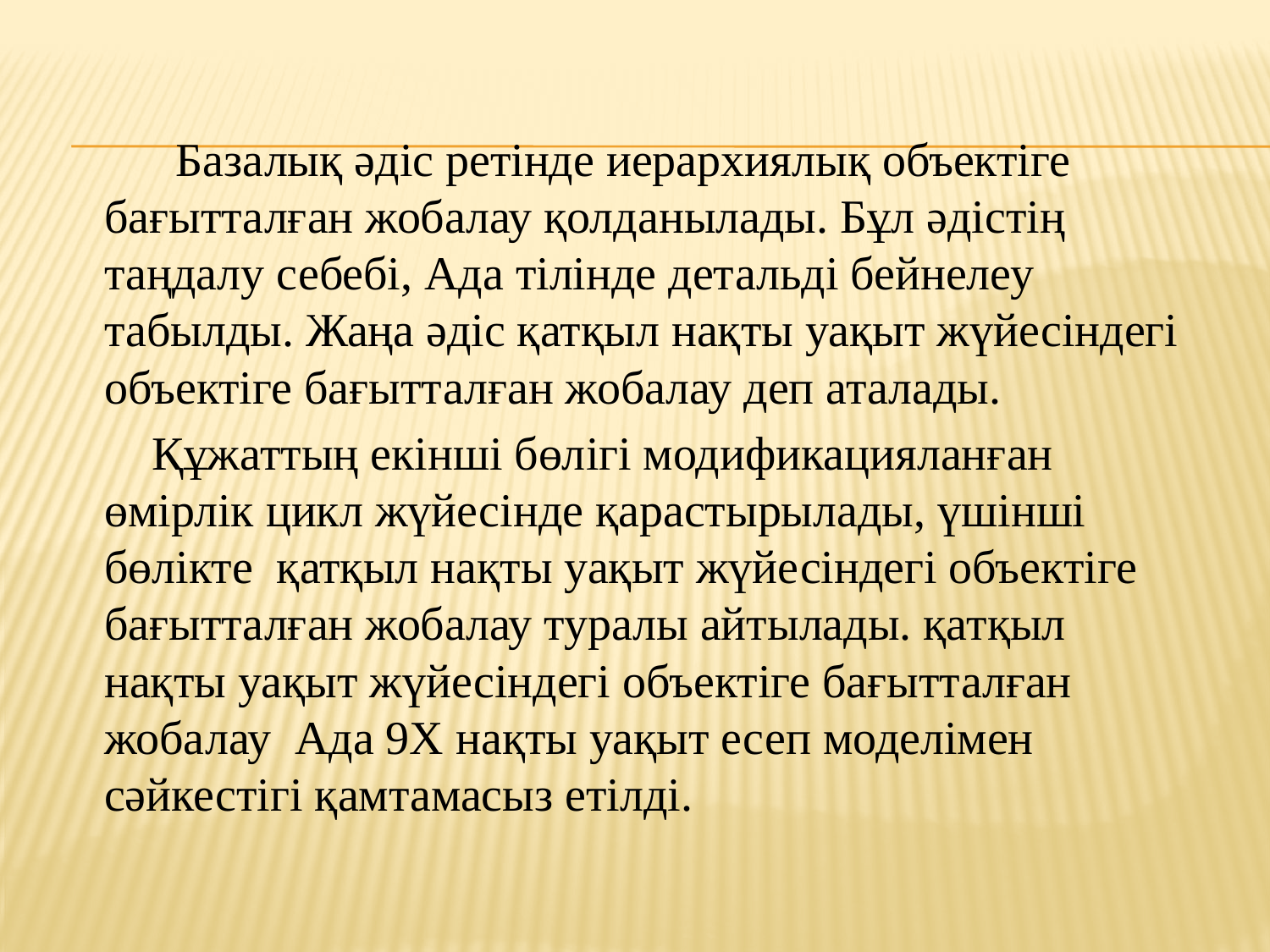

Базалық әдіс ретінде иерархиялық объектіге бағытталған жобалау қолданылады. Бұл әдістің таңдалу себебі, Ада тілінде детальді бейнелеу табылды. Жаңа әдіс қатқыл нақты уақыт жүйесіндегі объектіге бағытталған жобалау деп аталады.
        Құжаттың екінші бөлігі модификацияланған өмірлік цикл жүйесінде қарастырылады, үшінші бөлікте  қатқыл нақты уақыт жүйесіндегі объектіге бағытталған жобалау туралы айтылады. қатқыл нақты уақыт жүйесіндегі объектіге бағытталған жобалау  Ада 9Х нақты уақыт есеп моделімен сәйкестігі қамтамасыз етілді.